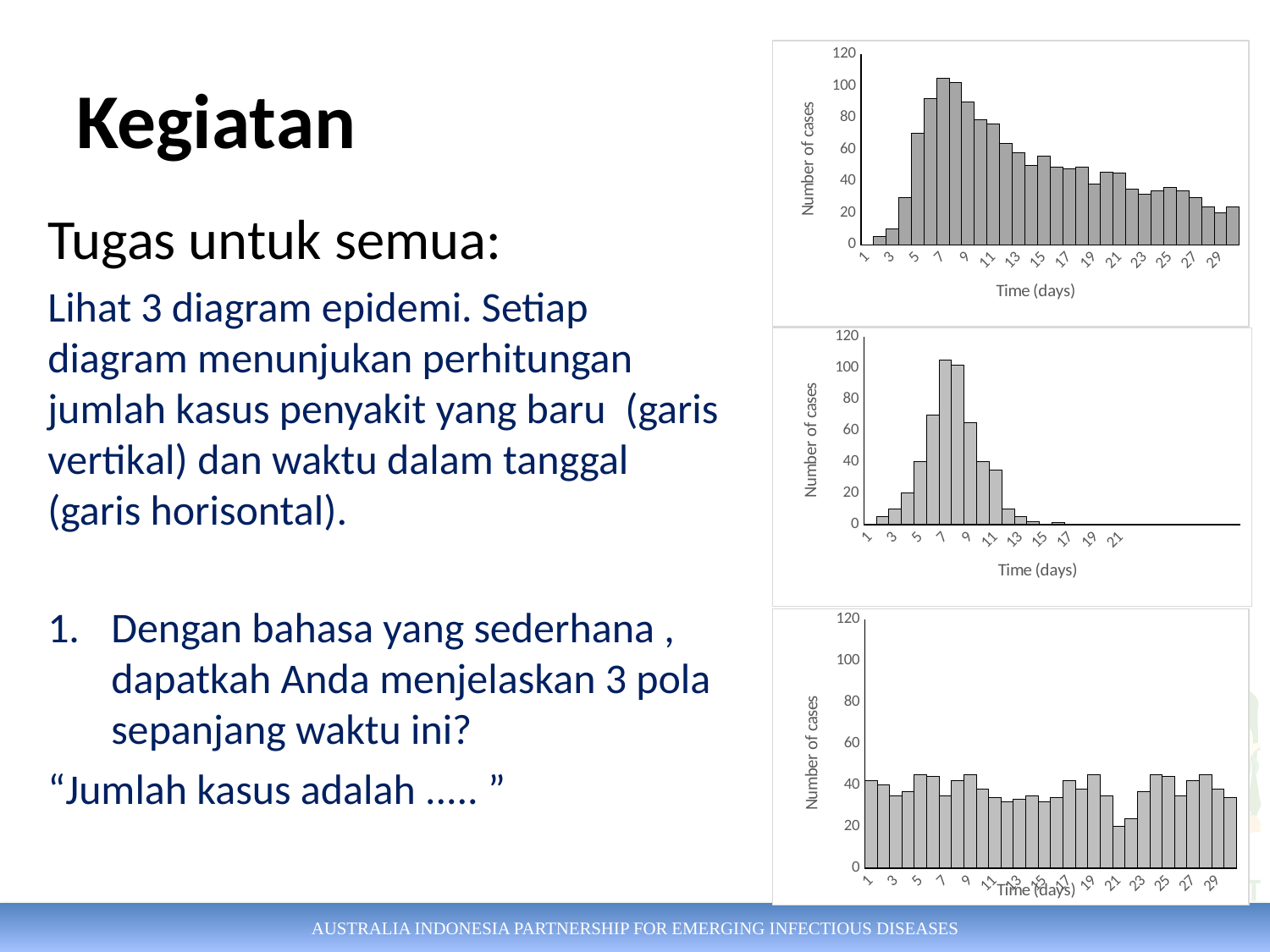

# Kegiatan

### Chart

| Category | Epidemic 2 |
|---|---|
Tugas untuk semua:
Lihat 3 diagram epidemi. Setiap diagram menunjukan perhitungan jumlah kasus penyakit yang baru  (garis vertikal) dan waktu dalam tanggal  (garis horisontal).

Dengan bahasa yang sederhana , dapatkah Anda menjelaskan 3 pola sepanjang waktu ini?
“Jumlah kasus adalah ..... ”

### Chart

| Category | Point source |
|---|---|

### Chart

| Category | Endemic |
|---|---|